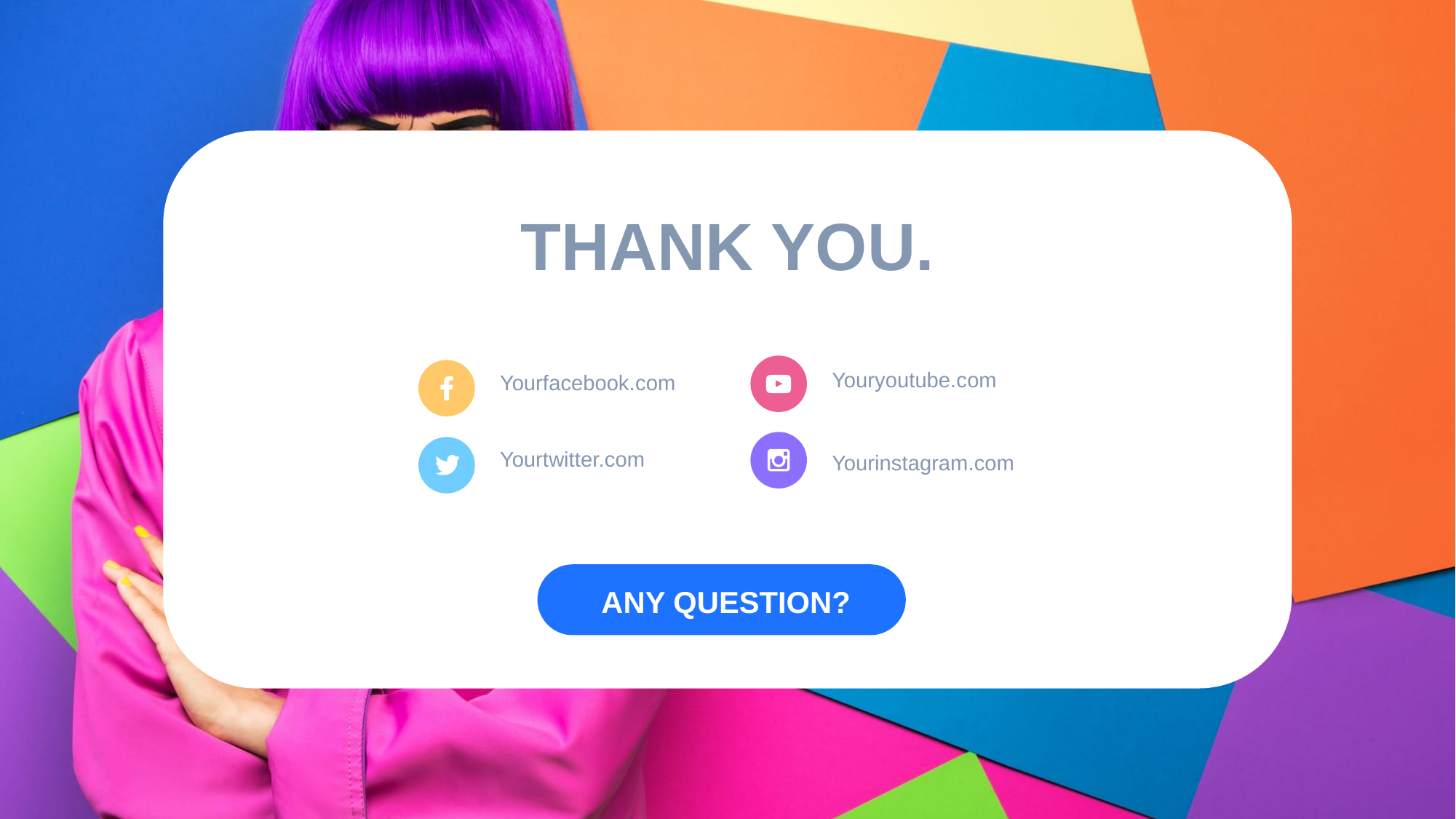

THANK YOU.

Youryoutube.com

Yourfacebook.com

Yourinstagram.com

Yourtwitter.com

ANY QUESTION?